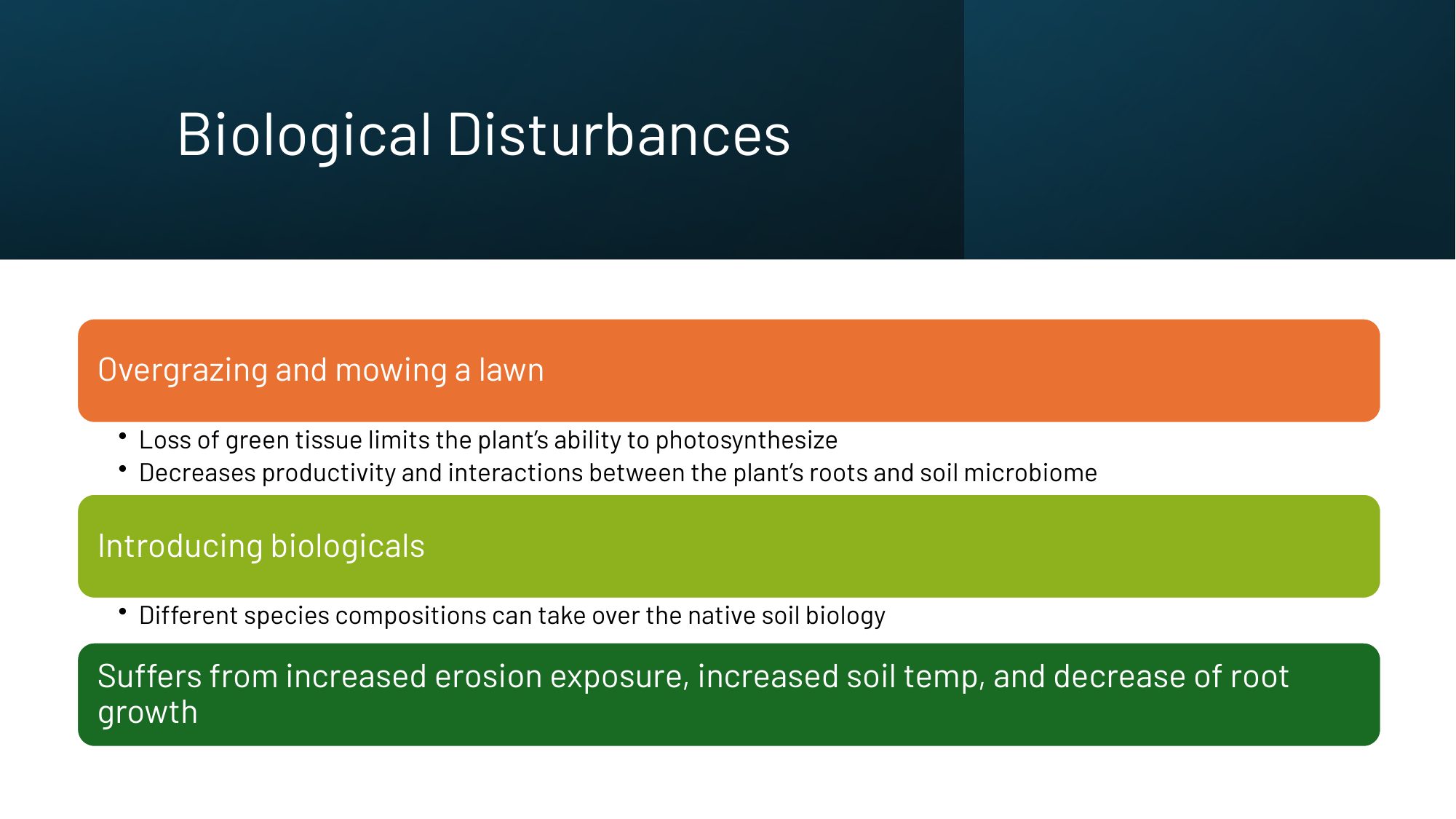

# Biological Disturbances
Overgrazing and mowing a lawn
Loss of green tissue limits the plant’s ability to photosynthesize
Decreases productivity and interactions between the plant’s roots and soil microbiome
Introducing biologicals
Different species compositions can take over the native soil biology
Suffers from increased erosion exposure, increased soil temp, and decrease of root growth